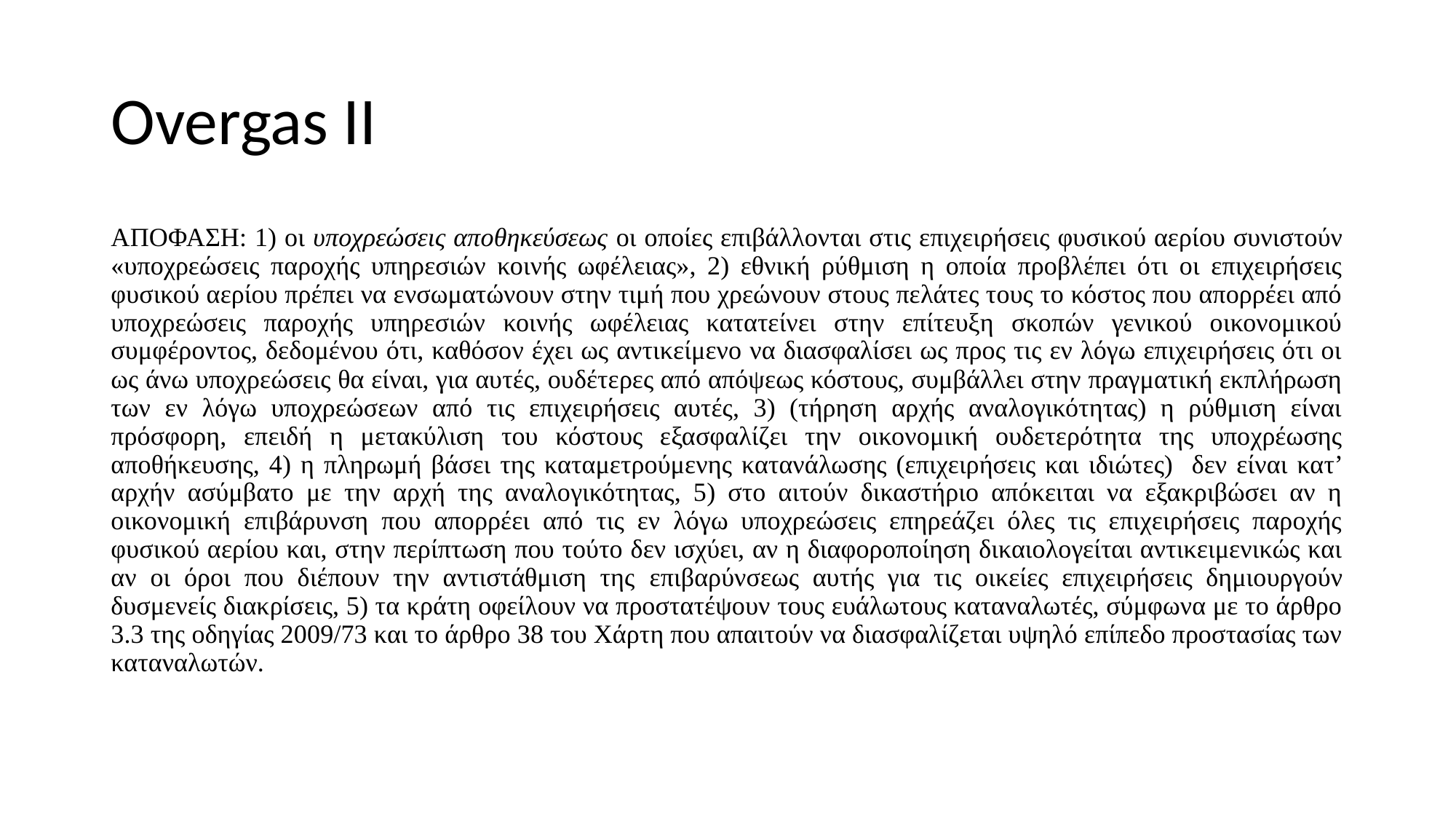

# Overgas II
AΠΟΦΑΣΗ: 1) οι υποχρεώσεις αποθηκεύσεως οι οποίες επιβάλλονται στις επιχειρήσεις φυσικού αερίου συνιστούν «υποχρεώσεις παροχής υπηρεσιών κοινής ωφέλειας», 2) εθνική ρύθμιση η οποία προβλέπει ότι οι επιχειρήσεις φυσικού αερίου πρέπει να ενσωματώνουν στην τιμή που χρεώνουν στους πελάτες τους το κόστος που απορρέει από υποχρεώσεις παροχής υπηρεσιών κοινής ωφέλειας κατατείνει στην επίτευξη σκοπών γενικού οικονομικού συμφέροντος, δεδομένου ότι, καθόσον έχει ως αντικείμενο να διασφαλίσει ως προς τις εν λόγω επιχειρήσεις ότι οι ως άνω υποχρεώσεις θα είναι, για αυτές, ουδέτερες από απόψεως κόστους, συμβάλλει στην πραγματική εκπλήρωση των εν λόγω υποχρεώσεων από τις επιχειρήσεις αυτές, 3) (τήρηση αρχής αναλογικότητας) η ρύθμιση είναι πρόσφορη, επειδή η μετακύλιση του κόστους εξασφαλίζει την οικονομική ουδετερότητα της υποχρέωσης αποθήκευσης, 4) η πληρωμή βάσει της καταμετρούμενης κατανάλωσης (επιχειρήσεις και ιδιώτες)  δεν είναι κατ’ αρχήν ασύμβατο με την αρχή της αναλογικότητας, 5) στο αιτούν δικαστήριο απόκειται να εξακριβώσει αν η οικονομική επιβάρυνση που απορρέει από τις εν λόγω υποχρεώσεις επηρεάζει όλες τις επιχειρήσεις παροχής φυσικού αερίου και, στην περίπτωση που τούτο δεν ισχύει, αν η διαφοροποίηση δικαιολογείται αντικειμενικώς και αν οι όροι που διέπουν την αντιστάθμιση της επιβαρύνσεως αυτής για τις οικείες επιχειρήσεις δημιουργούν δυσμενείς διακρίσεις, 5) τα κράτη οφείλουν να προστατέψουν τους ευάλωτους καταναλωτές, σύμφωνα με το άρθρο 3.3 της οδηγίας 2009/73 και το άρθρο 38 του Χάρτη που απαιτούν να διασφαλίζεται υψηλό επίπεδο προστασίας των καταναλωτών.